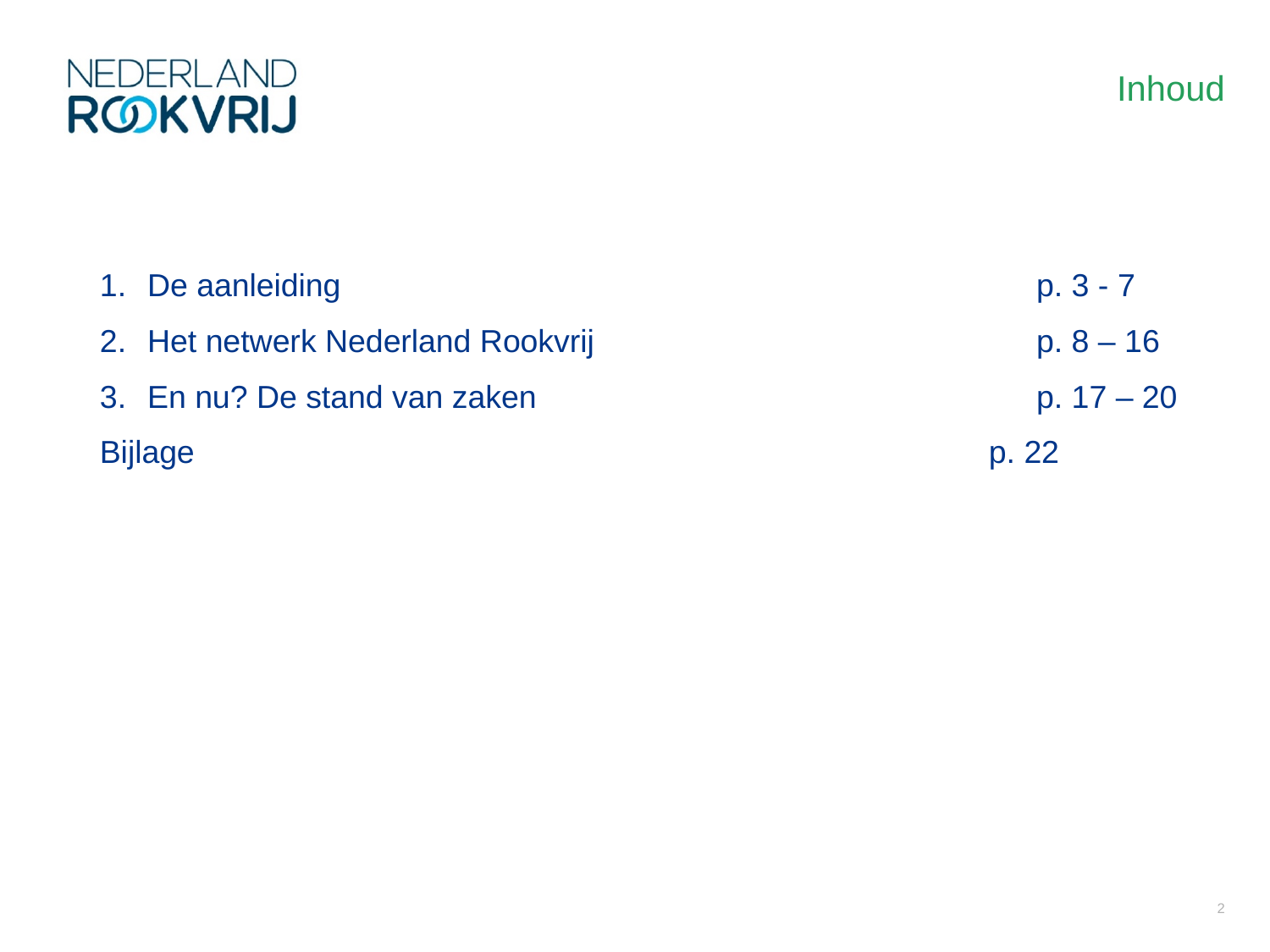

# Inhoud
De aanleiding						p. 3 - 7
Het netwerk Nederland Rookvrij				p. 8 – 16
En nu? De stand van zaken				p. 17 – 20
Bijlage							p. 22

2